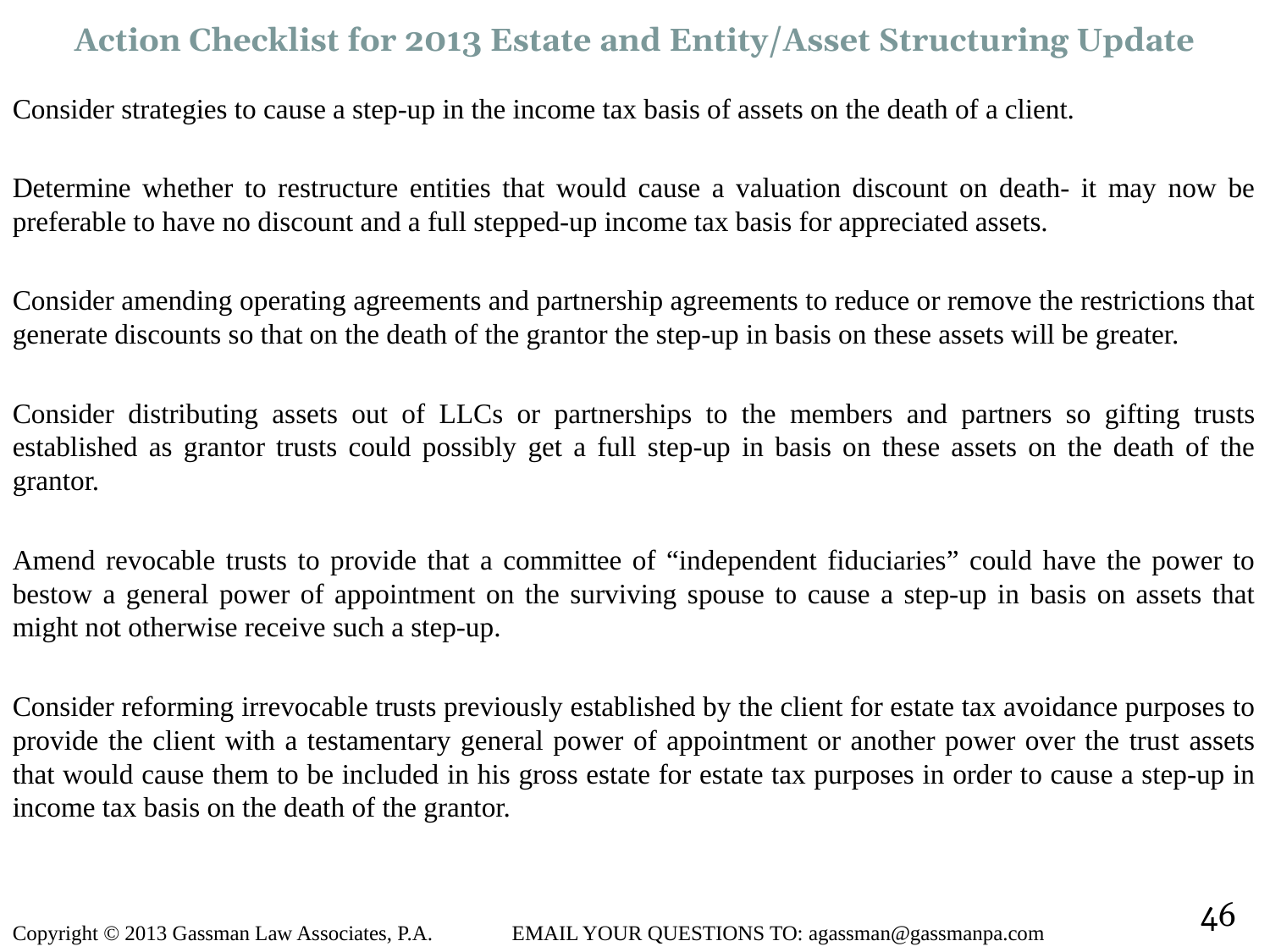

# Action Checklist for 2013 Estate and Entity/Asset Structuring Update
Consider strategies to cause a step-up in the income tax basis of assets on the death of a client.

Determine whether to restructure entities that would cause a valuation discount on death- it may now be preferable to have no discount and a full stepped-up income tax basis for appreciated assets.

Consider amending operating agreements and partnership agreements to reduce or remove the restrictions that generate discounts so that on the death of the grantor the step-up in basis on these assets will be greater.

Consider distributing assets out of LLCs or partnerships to the members and partners so gifting trusts established as grantor trusts could possibly get a full step-up in basis on these assets on the death of the grantor.

Amend revocable trusts to provide that a committee of “independent fiduciaries” could have the power to bestow a general power of appointment on the surviving spouse to cause a step-up in basis on assets that might not otherwise receive such a step-up.

Consider reforming irrevocable trusts previously established by the client for estate tax avoidance purposes to provide the client with a testamentary general power of appointment or another power over the trust assets that would cause them to be included in his gross estate for estate tax purposes in order to cause a step-up in income tax basis on the death of the grantor.

46
Copyright © 2013 Gassman Law Associates, P.A.               EMAIL YOUR QUESTIONS TO: agassman@gassmanpa.com